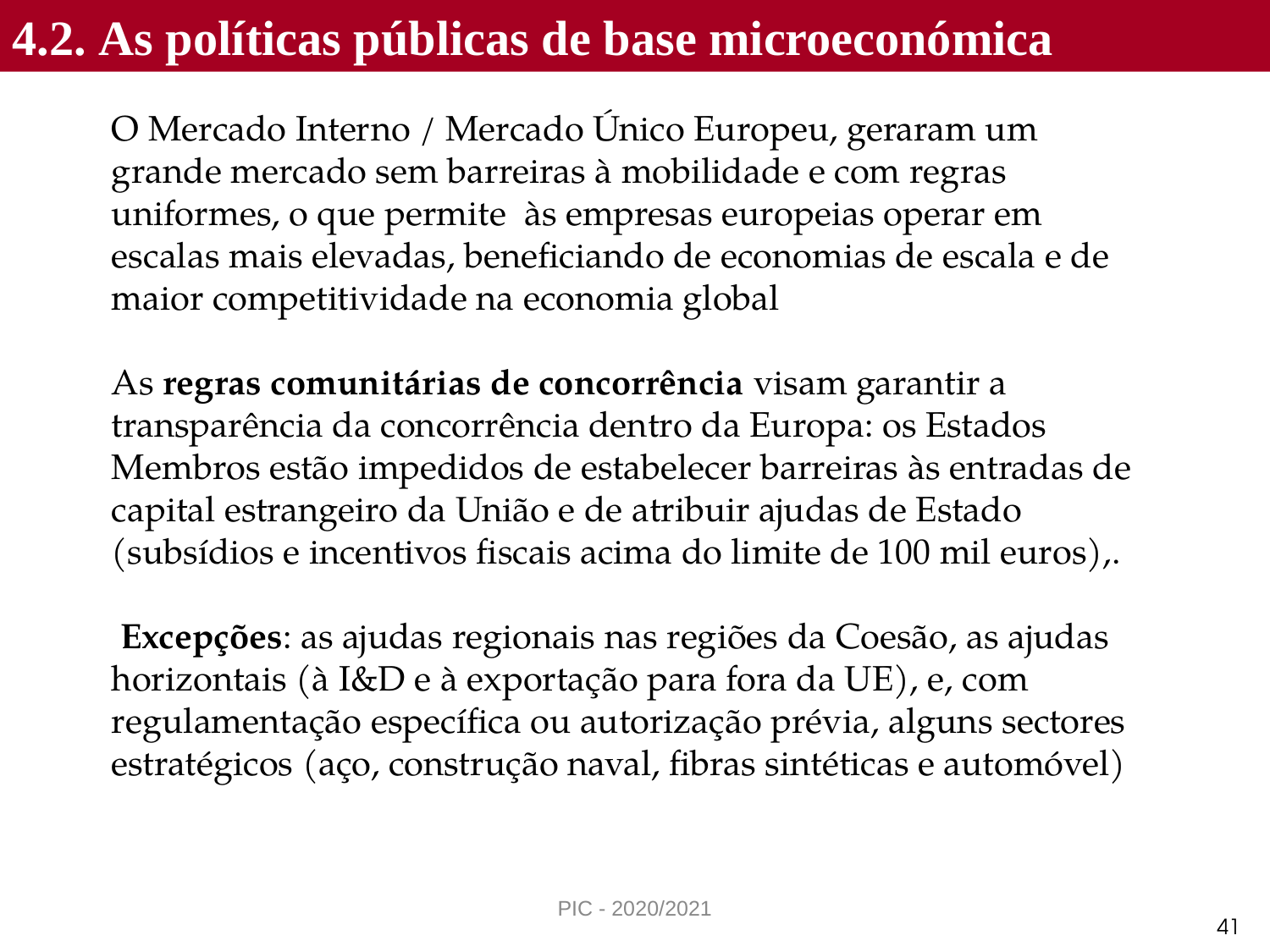

4.2. As políticas públicas de base microeconómica

O Mercado Interno / Mercado Único Europeu, geraram um grande mercado sem barreiras à mobilidade e com regras uniformes, o que permite  às empresas europeias operar em escalas mais elevadas, beneficiando de economias de escala e de maior competitividade na economia global

As regras comunitárias de concorrência visam garantir a transparência da concorrência dentro da Europa: os Estados Membros estão impedidos de estabelecer barreiras às entradas de capital estrangeiro da União e de atribuir ajudas de Estado (subsídios e incentivos fiscais acima do limite de 100 mil euros),.

 Excepções: as ajudas regionais nas regiões da Coesão, as ajudas horizontais (à I&D e à exportação para fora da UE), e, com regulamentação específica ou autorização prévia, alguns sectores estratégicos (aço, construção naval, fibras sintéticas e automóvel)
PIC - 2020/2021
41